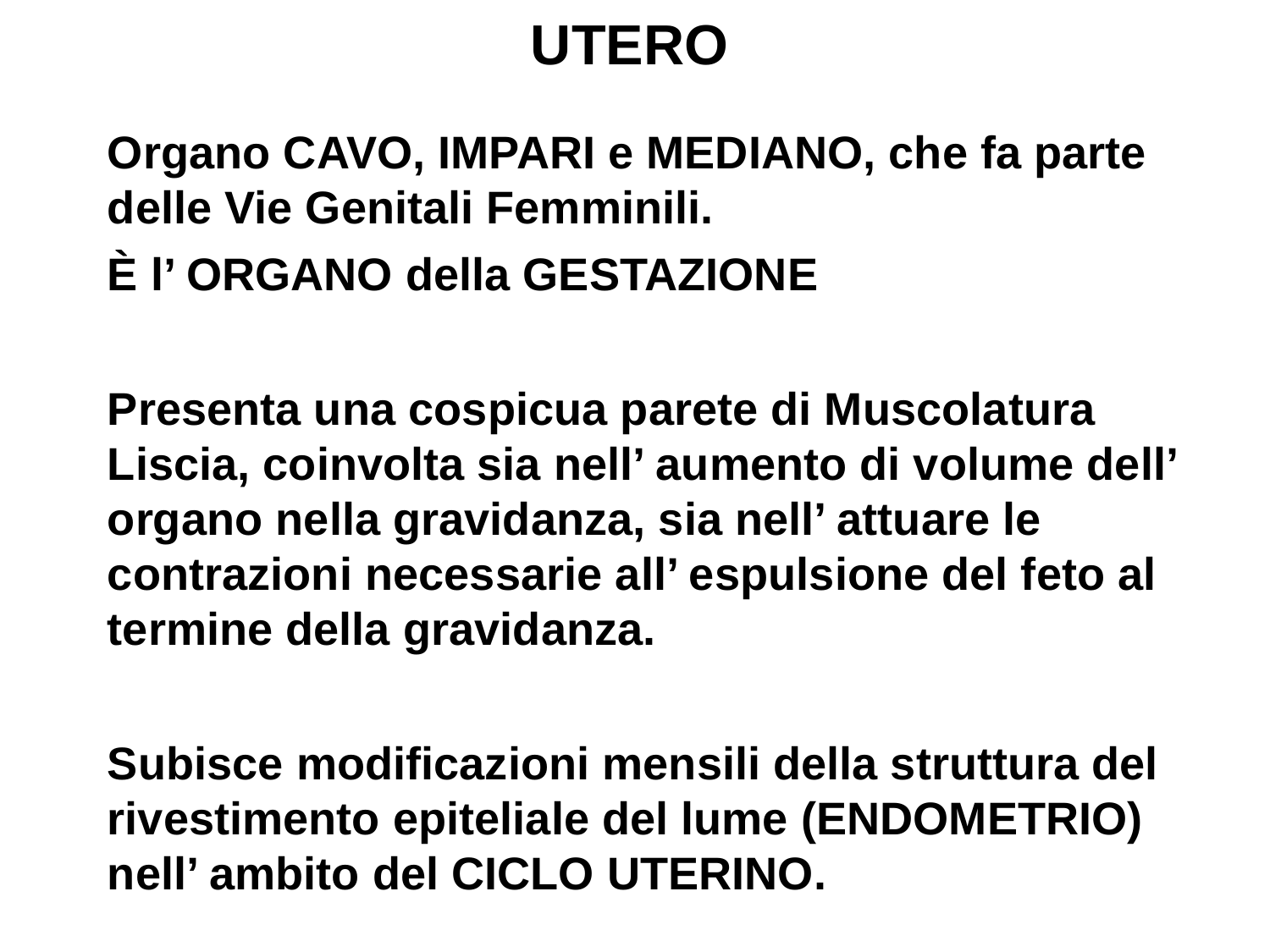

# UTERO
Organo CAVO, IMPARI e MEDIANO, che fa parte delle Vie Genitali Femminili.
È l’ ORGANO della GESTAZIONE

Presenta una cospicua parete di Muscolatura Liscia, coinvolta sia nell’ aumento di volume dell’ organo nella gravidanza, sia nell’ attuare le contrazioni necessarie all’ espulsione del feto al termine della gravidanza.

Subisce modificazioni mensili della struttura del rivestimento epiteliale del lume (ENDOMETRIO) nell’ ambito del CICLO UTERINO.